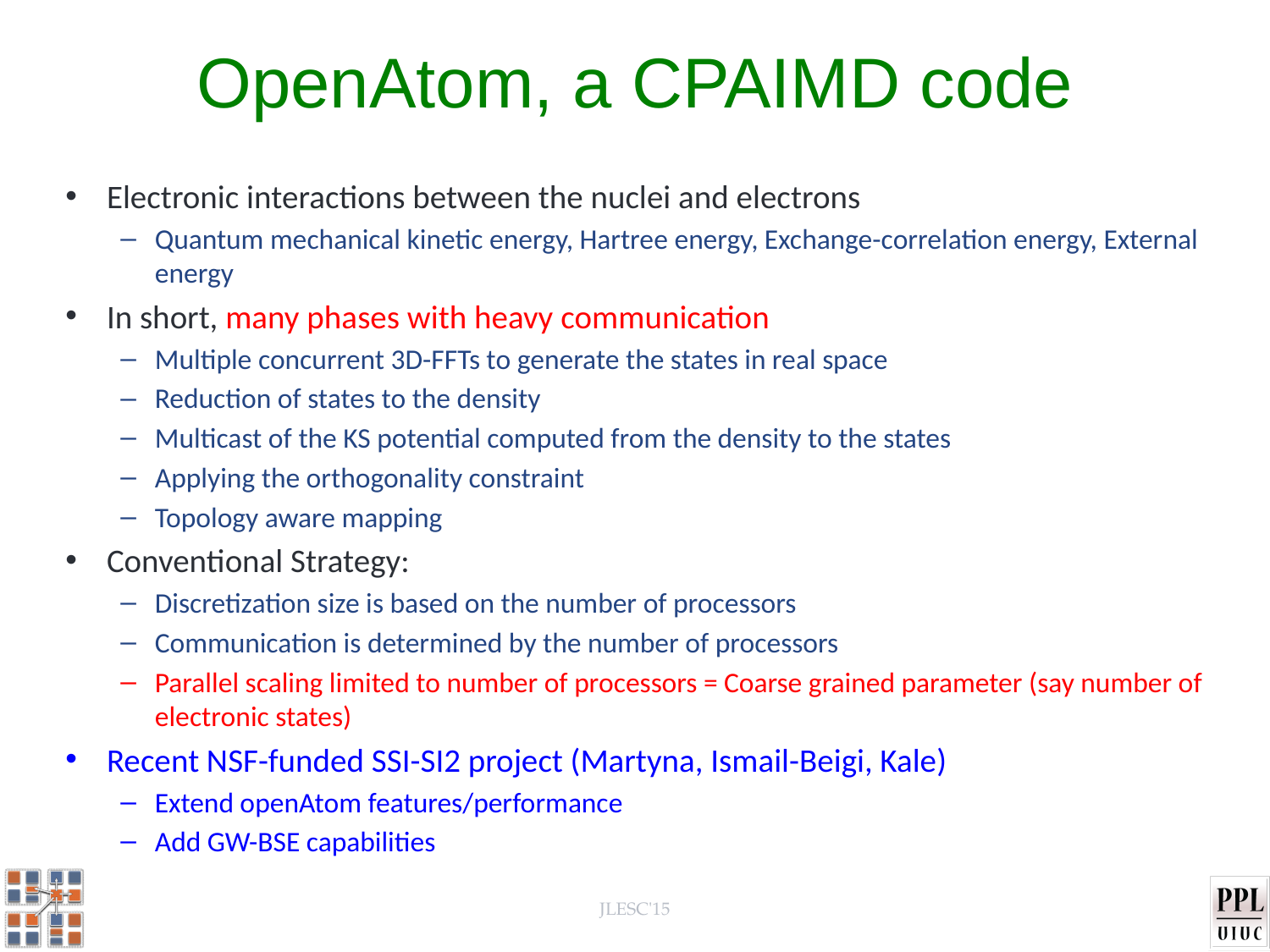

# OpenAtom, a CPAIMD code
Electronic interactions between the nuclei and electrons
Quantum mechanical kinetic energy, Hartree energy, Exchange-correlation energy, External energy
In short, many phases with heavy communication
Multiple concurrent 3D-FFTs to generate the states in real space
Reduction of states to the density
Multicast of the KS potential computed from the density to the states
Applying the orthogonality constraint
Topology aware mapping
Conventional Strategy:
Discretization size is based on the number of processors
Communication is determined by the number of processors
Parallel scaling limited to number of processors = Coarse grained parameter (say number of electronic states)
Recent NSF-funded SSI-SI2 project (Martyna, Ismail-Beigi, Kale)
Extend openAtom features/performance
Add GW-BSE capabilities
JLESC'15